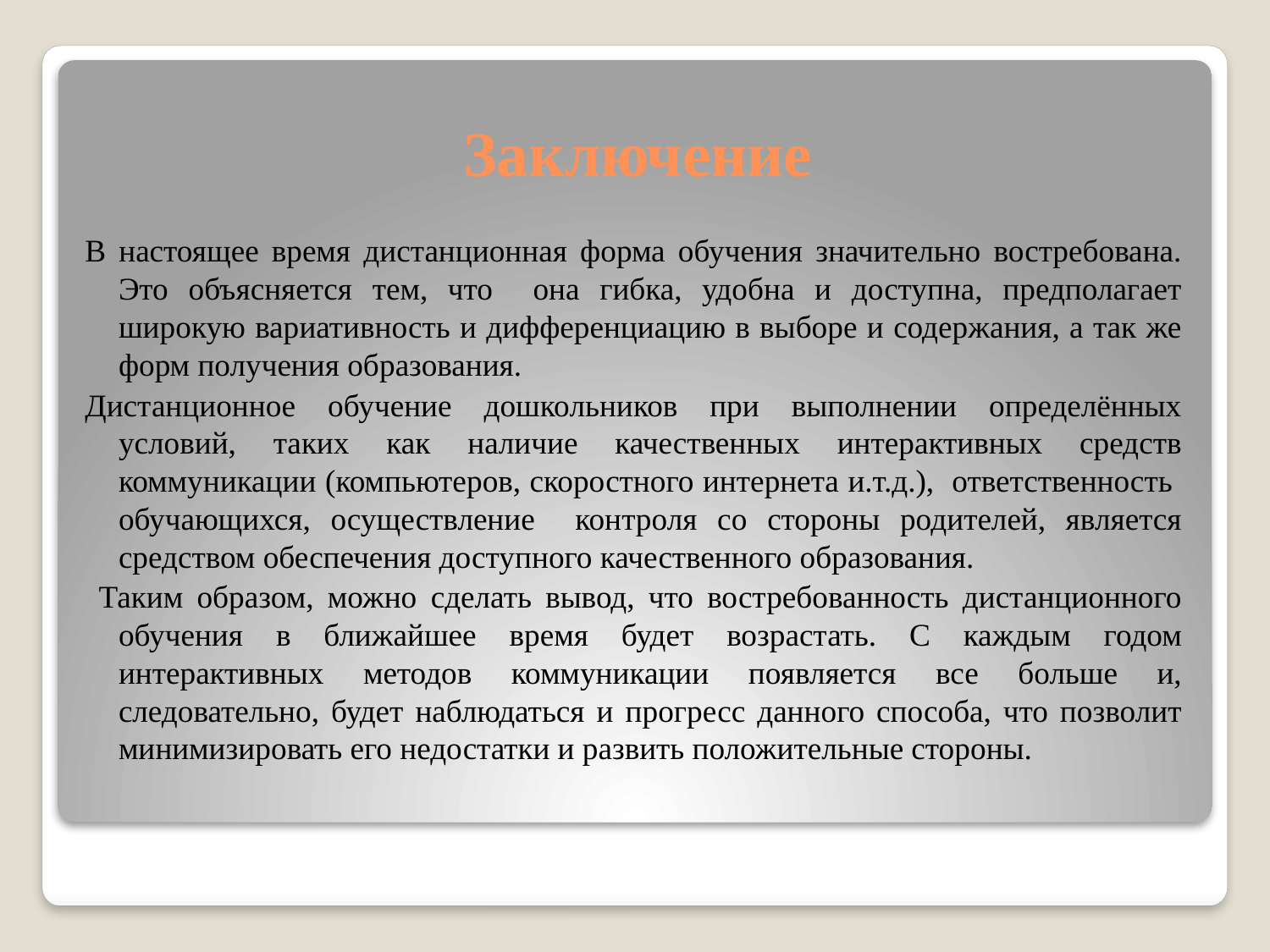

# Заключение
В настоящее время дистанционная форма обучения значительно востребована. Это объясняется тем, что  она гибка, удобна и доступна, предполагает широкую вариативность и дифференциацию в выборе и содержания, а так же форм получения образования.
Дистанционное обучение дошкольников при выполнении определённых условий, таких как наличие качественных интерактивных средств коммуникации (компьютеров, скоростного интернета и.т.д.),  ответственность  обучающихся, осуществление  контроля со стороны родителей, является средством обеспечения доступного качественного образования.
 Таким образом, можно сделать вывод, что востребованность дистанционного обучения в ближайшее время будет возрастать. С каждым годом интерактивных методов коммуникации появляется все больше и, следовательно, будет наблюдаться и прогресс данного способа, что позволит минимизировать его недостатки и развить положительные стороны.